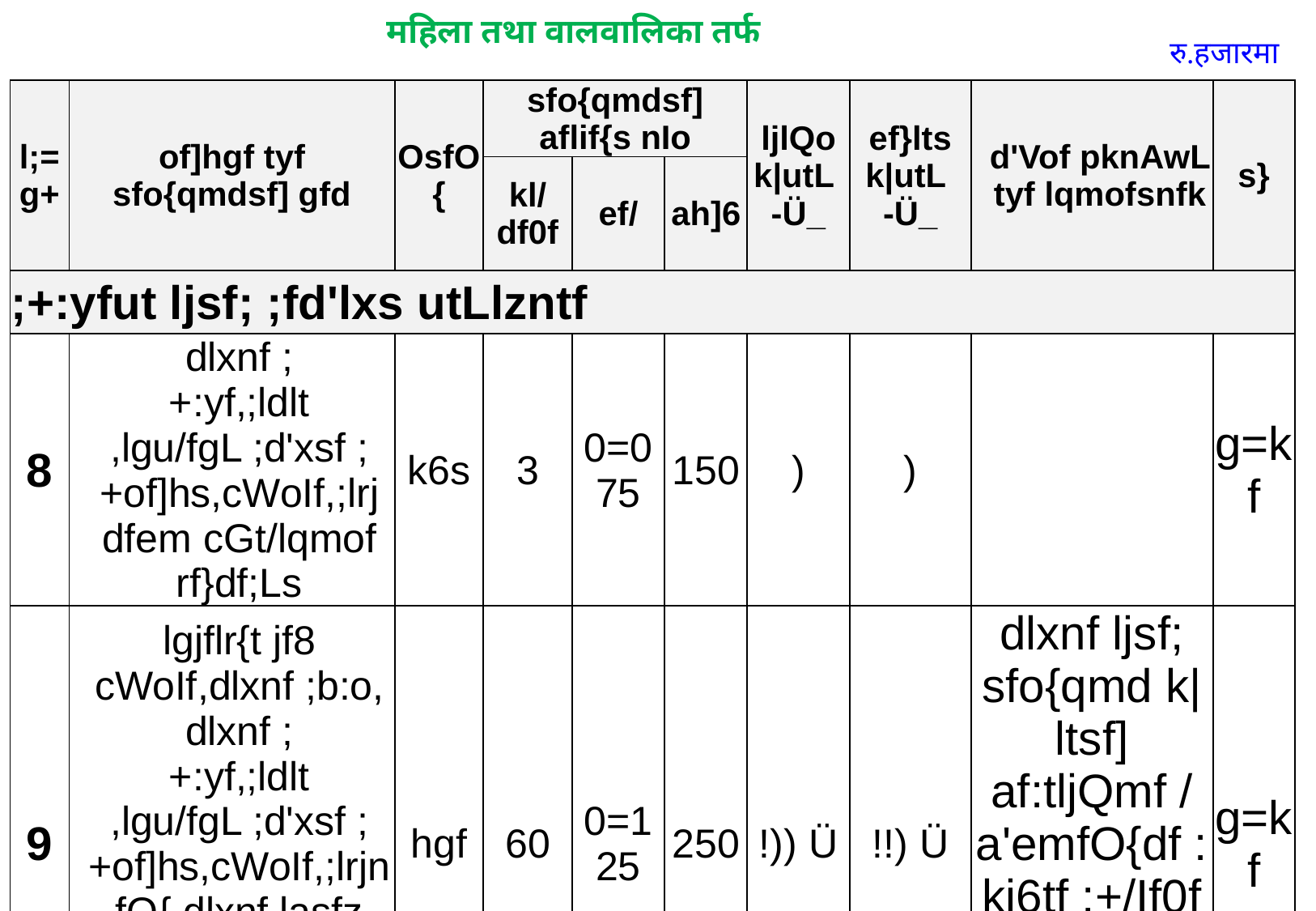

महिला तथा वालवालिका तर्फ
रु.हजारमा
| l;=g+ | of]hgf tyf sfo{qmdsf] gfd | OsfO{ | sfo{qmdsf] aflif{s nIo |  |  | ljlQo k|utL -Ü\_ | ef}lts k|utL -Ü\_ | d'Vof pknAwL tyf lqmofsnfk | s} |
| --- | --- | --- | --- | --- | --- | --- | --- | --- | --- |
|  |  |  | kl/df0f | ef/ | ah]6 |  |  |  |  |
| ;+:yfut ljsf; ;fd'lxs utLlzntf |  |  |  |  |  |  |  |  |  |
| 8 | dlxnf ;+:yf,;ldlt ,lgu/fgL ;d'xsf ;+of]hs,cWoIf,;lrj dfem cGt/lqmof rf}df;Ls | k6s | 3 | 0=075 | 150 | ) | ) |  | g=kf |
| 9 | lgjflr{t jf8 cWoIf,dlxnf ;b:o, dlxnf ;+:yf,;ldlt ,lgu/fgL ;d'xsf ;+of]hs,cWoIf,;lrjnfO{ dlxnf lasfz sfo{qmd sf] cled'lvs/0f÷ tflnd # | hgf | 60 | 0=125 | 250 | !)) Ü | !!) Ü | dlxnf ljsf; sfo{qmd k|ltsf] af:tljQmf / a'emfO{df :ki6tf ;+/If0f ug'{kg]{ ;d'x k|lt ;+j]bglzntf | g=kf |